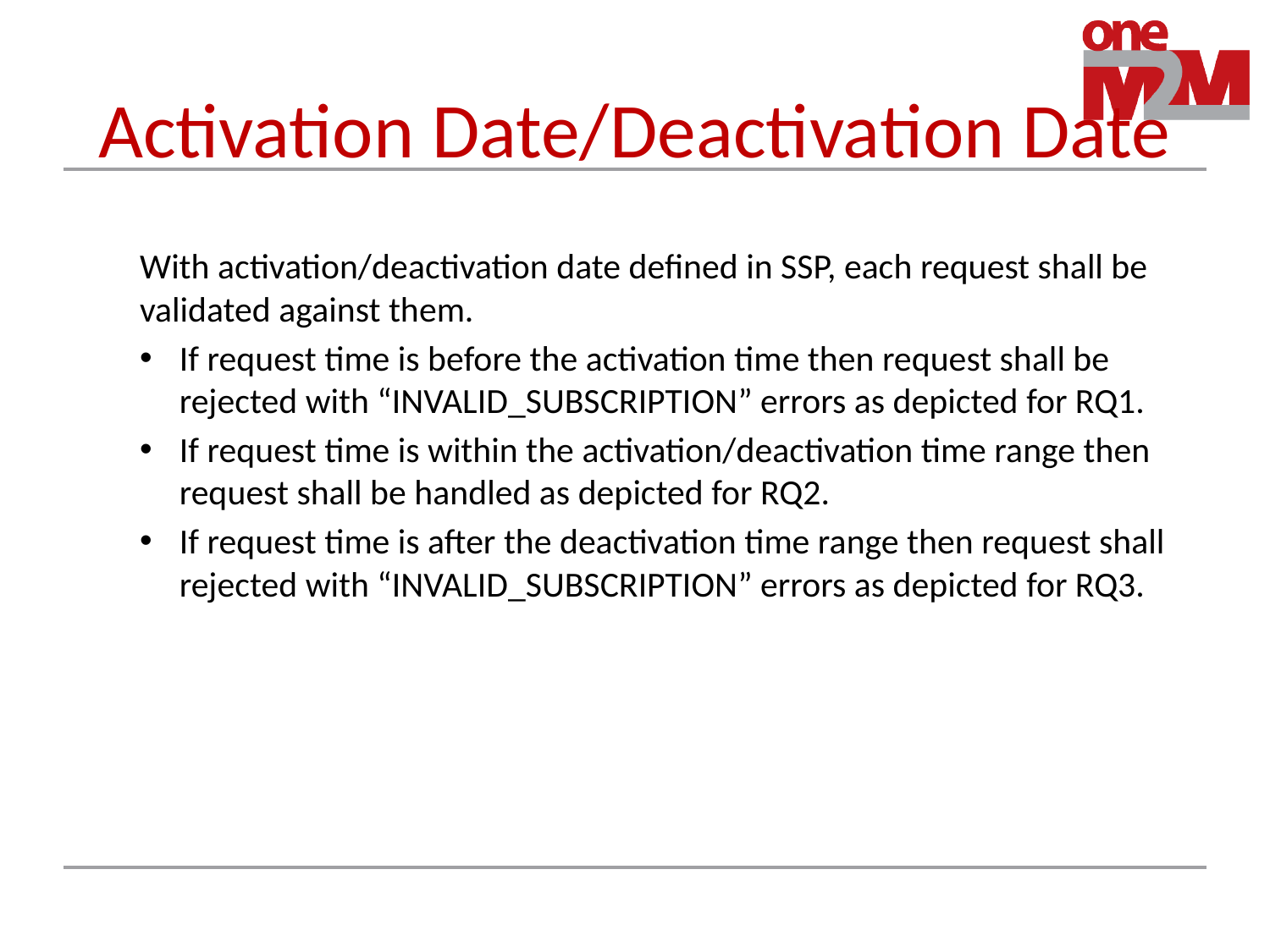

# Activation Date/Deactivation Date

With activation/deactivation date defined in SSP, each request shall be validated against them.
If request time is before the activation time then request shall be rejected with “INVALID_SUBSCRIPTION” errors as depicted for RQ1.
If request time is within the activation/deactivation time range then request shall be handled as depicted for RQ2.
If request time is after the deactivation time range then request shall rejected with “INVALID_SUBSCRIPTION” errors as depicted for RQ3.